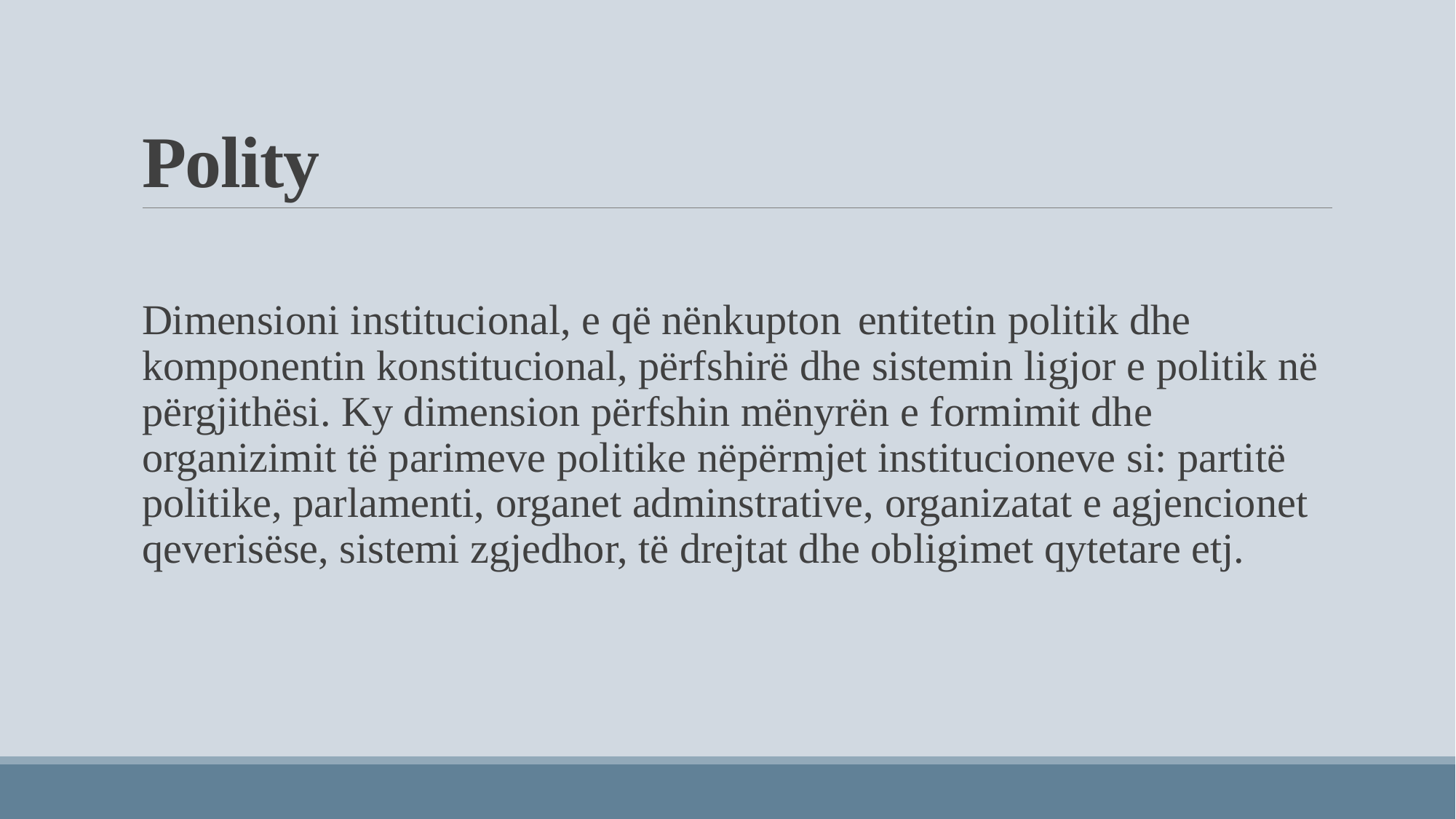

# Polity

Dimensioni institucional, e që nënkupton entitetin politik dhe komponentin konstitucional, përfshirë dhe sistemin ligjor e politik në përgjithësi. Ky dimension përfshin mënyrën e formimit dhe organizimit të parimeve politike nëpërmjet institucioneve si: partitë politike, parlamenti, organet adminstrative, organizatat e agjencionet qeverisëse, sistemi zgjedhor, të drejtat dhe obligimet qytetare etj.